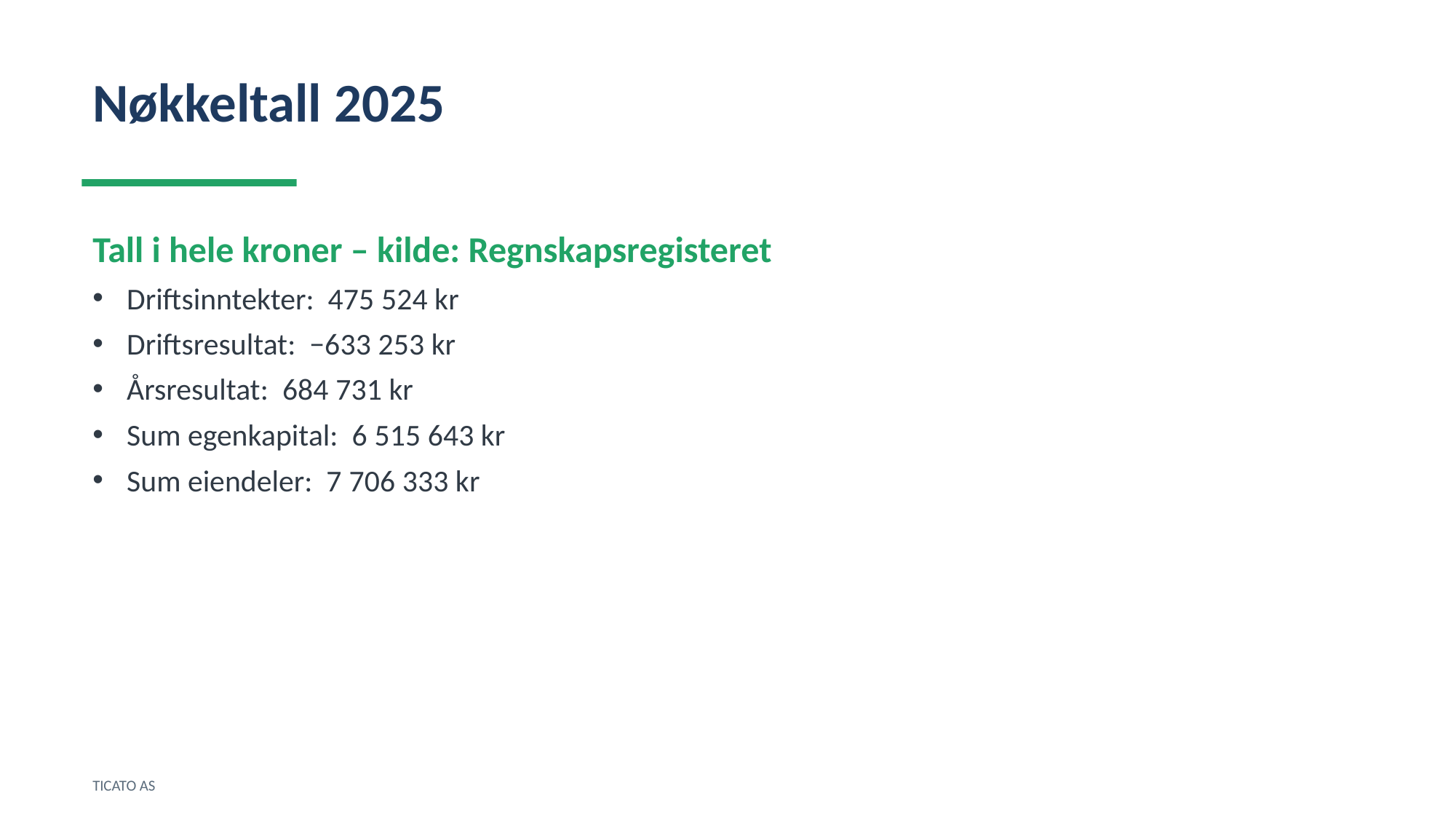

Nøkkeltall 2025

Tall i hele kroner – kilde: Regnskapsregisteret
Driftsinntekter:  475 524 kr
Driftsresultat:  −633 253 kr
Årsresultat:  684 731 kr
Sum egenkapital:  6 515 643 kr
Sum eiendeler:  7 706 333 kr
TICATO AS